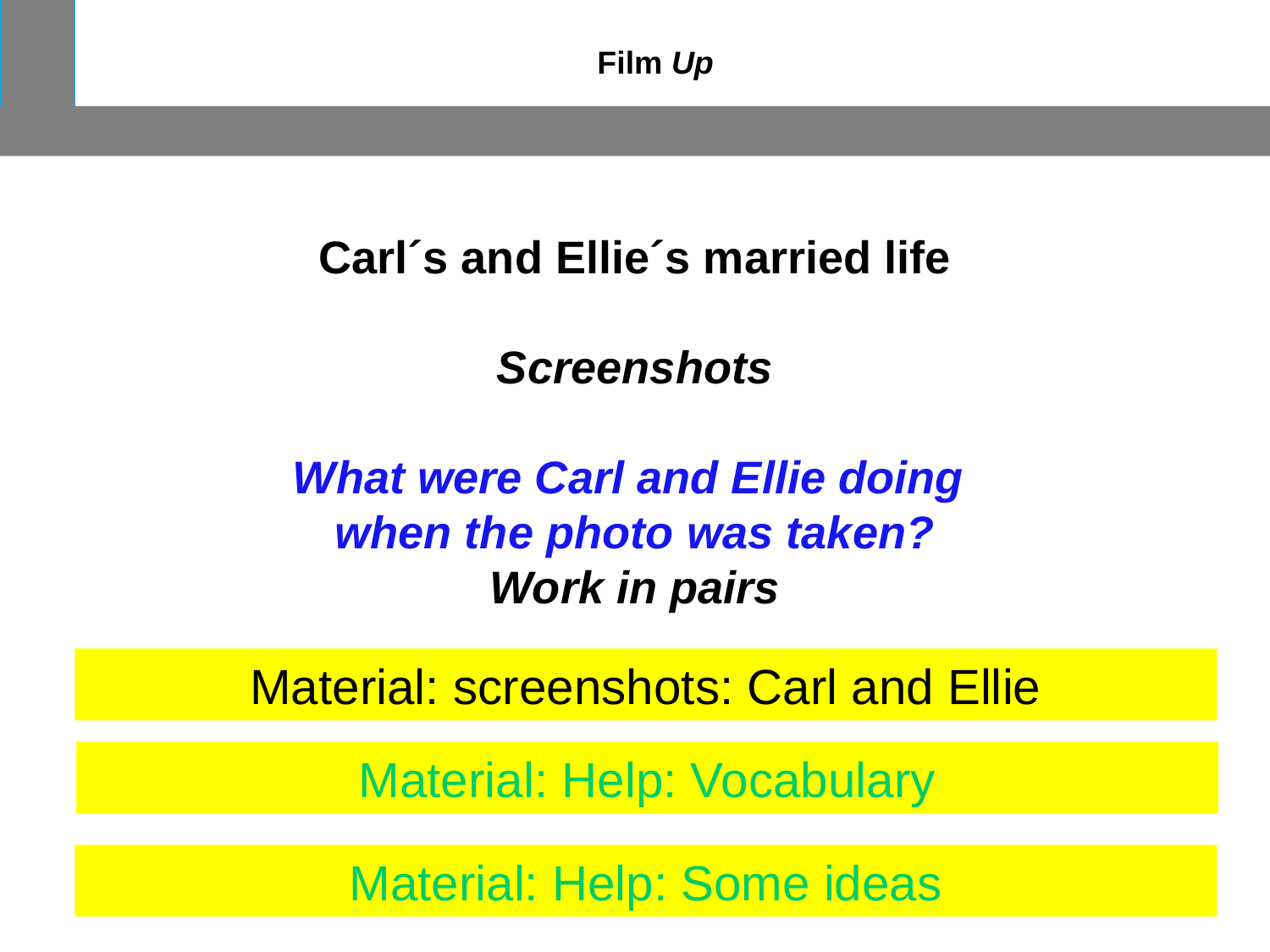

Film Up

Carl´s and Ellie´s married life

Screenshots

What were Carl and Ellie doing
when the photo was taken?
Work in pairs

Material: screenshots: Carl and Ellie
Material: Help: Vocabulary
Material: Help: Some ideas